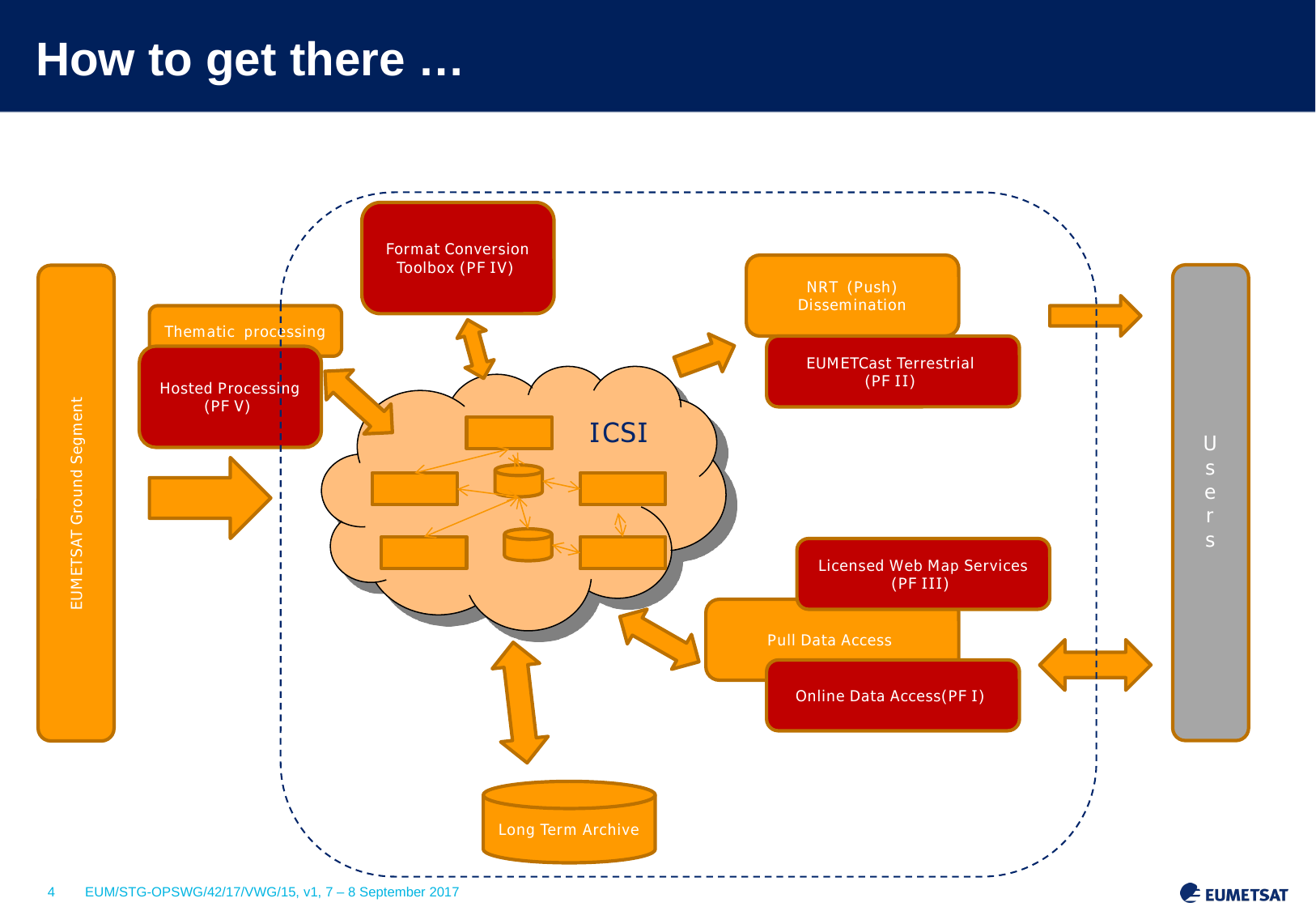

# How to get there …

Format Conversion Toolbox (PF IV)
NRT  (Push) Dissemination

Thematic  processing

EUMETCast Terrestrial
(PF II)
Hosted Processing (PF V)

ICSI

U
s
e
r
s

EUMETSAT Ground Segment
Licensed Web Map Services (PF III)
Pull Data Access

Online Data Access(PF I)

Long Term Archive